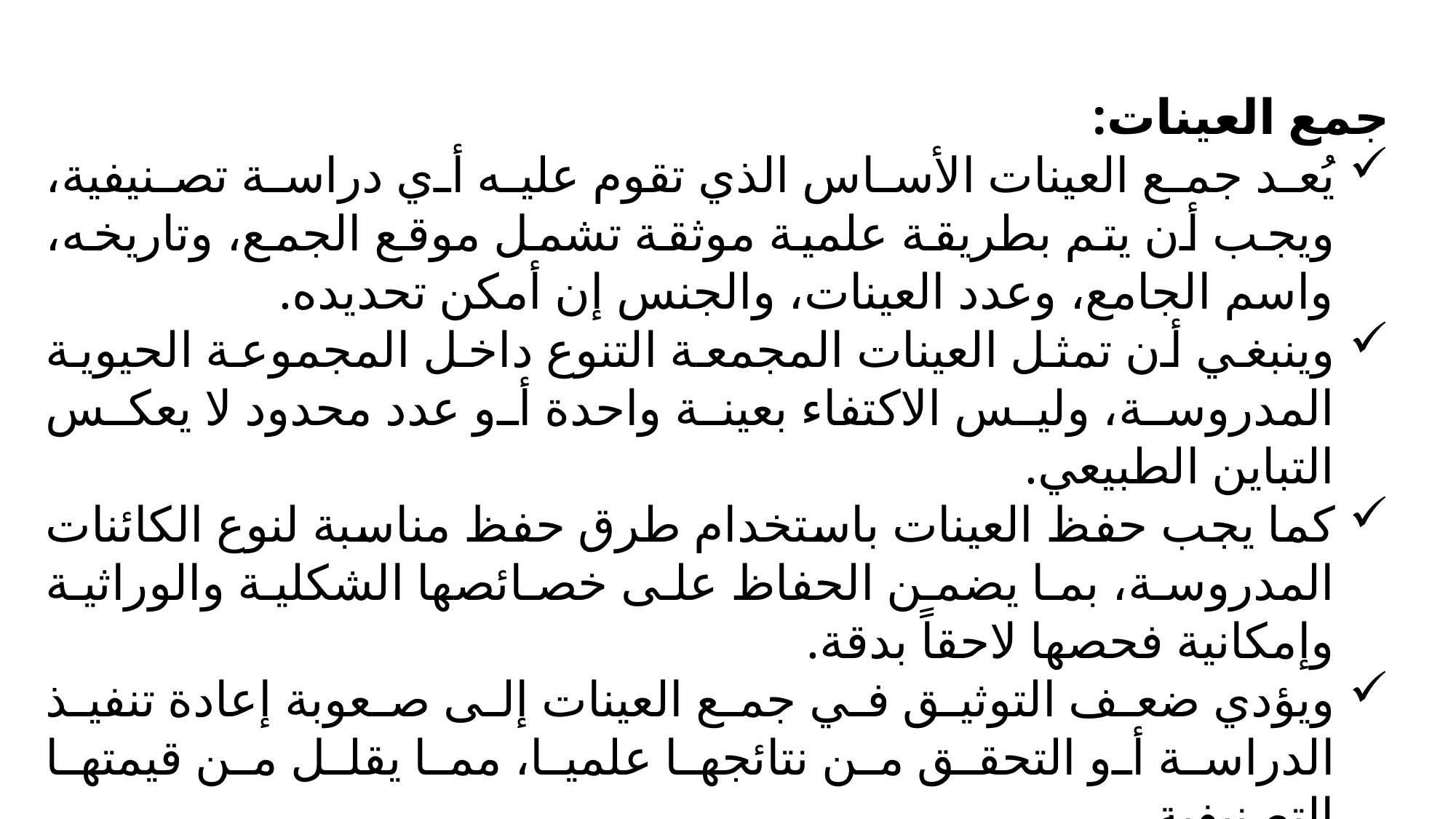

جمع العينات:
يُعد جمع العينات الأساس الذي تقوم عليه أي دراسة تصنيفية، ويجب أن يتم بطريقة علمية موثقة تشمل موقع الجمع، وتاريخه، واسم الجامع، وعدد العينات، والجنس إن أمكن تحديده.
وينبغي أن تمثل العينات المجمعة التنوع داخل المجموعة الحيوية المدروسة، وليس الاكتفاء بعينة واحدة أو عدد محدود لا يعكس التباين الطبيعي.
كما يجب حفظ العينات باستخدام طرق حفظ مناسبة لنوع الكائنات المدروسة، بما يضمن الحفاظ على خصائصها الشكلية والوراثية وإمكانية فحصها لاحقاً بدقة.
ويؤدي ضعف التوثيق في جمع العينات إلى صعوبة إعادة تنفيذ الدراسة أو التحقق من نتائجها علميا، مما يقلل من قيمتها التصنيفية.